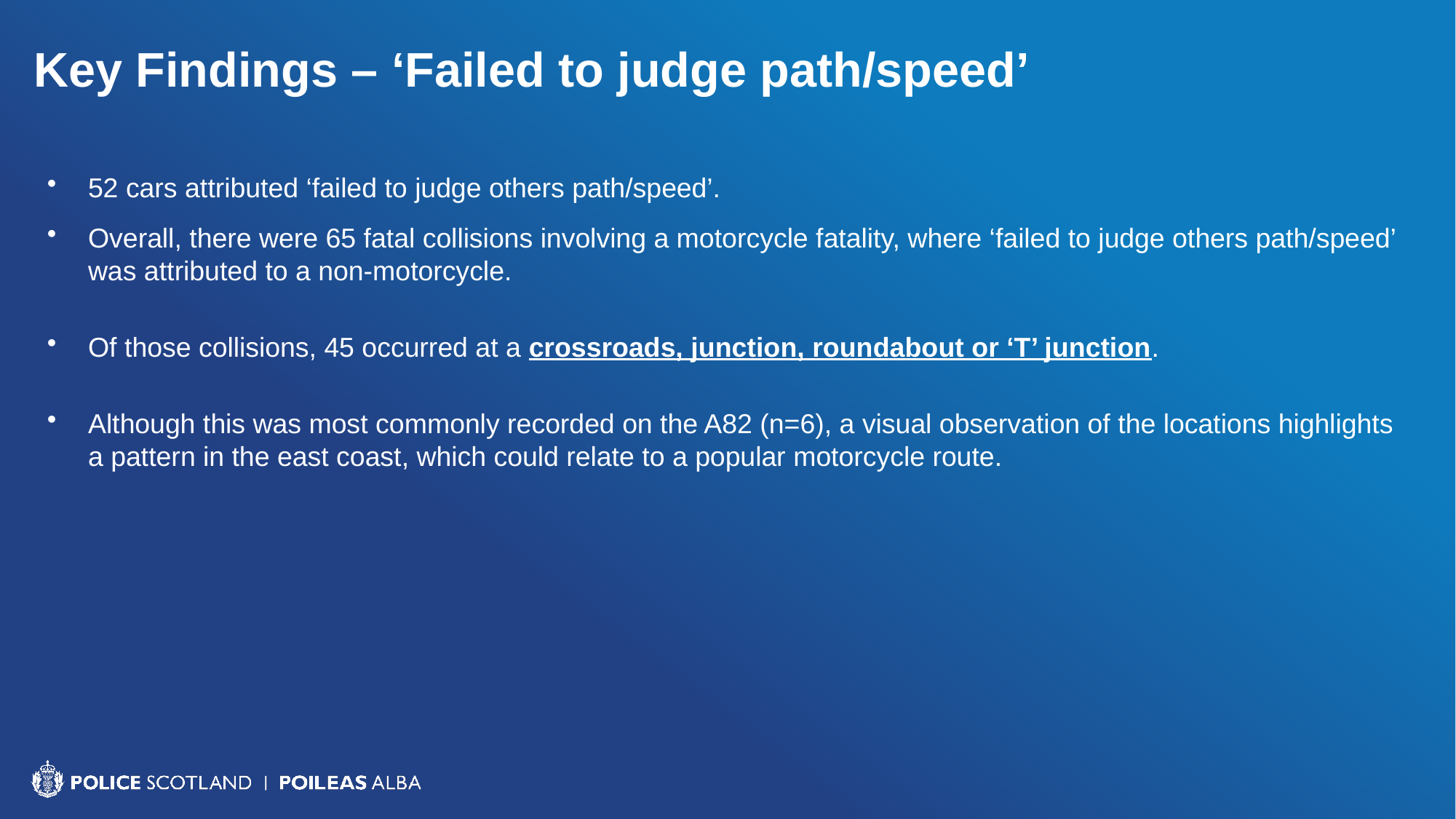

# Key Findings – ‘Failed to judge path/speed’
52 cars attributed ‘failed to judge others path/speed’.
Overall, there were 65 fatal collisions involving a motorcycle fatality, where ‘failed to judge others path/speed’ was attributed to a non-motorcycle.

Of those collisions, 45 occurred at a crossroads, junction, roundabout or ‘T’ junction.

Although this was most commonly recorded on the A82 (n=6), a visual observation of the locations highlights a pattern in the east coast, which could relate to a popular motorcycle route.